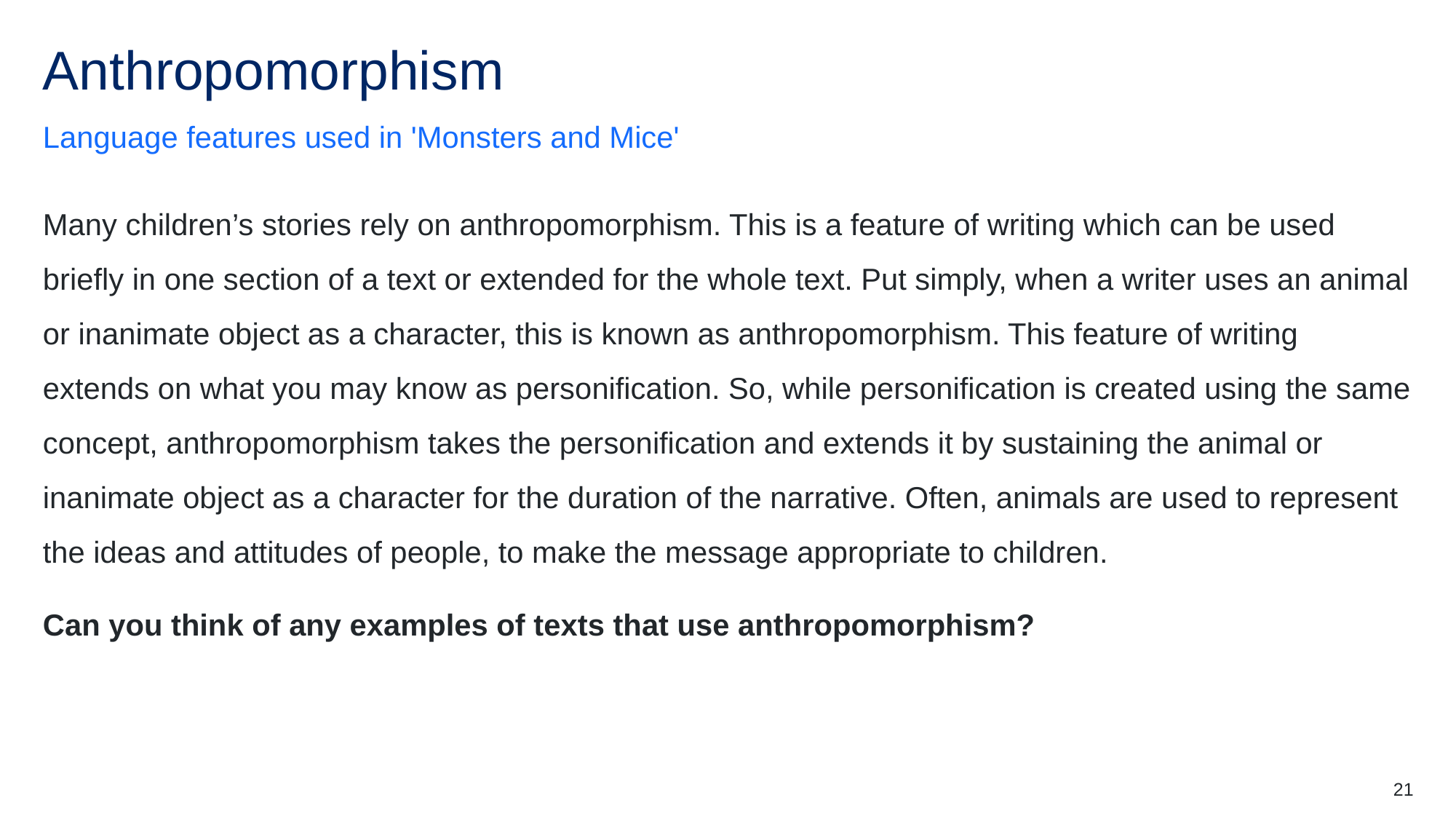

# Anthropomorphism
Language features used in 'Monsters and Mice'
Many children’s stories rely on anthropomorphism. This is a feature of writing which can be used briefly in one section of a text or extended for the whole text. Put simply, when a writer uses an animal or inanimate object as a character, this is known as anthropomorphism. This feature of writing extends on what you may know as personification. So, while personification is created using the same concept, anthropomorphism takes the personification and extends it by sustaining the animal or inanimate object as a character for the duration of the narrative. Often, animals are used to represent the ideas and attitudes of people, to make the message appropriate to children.
Can you think of any examples of texts that use anthropomorphism?
21